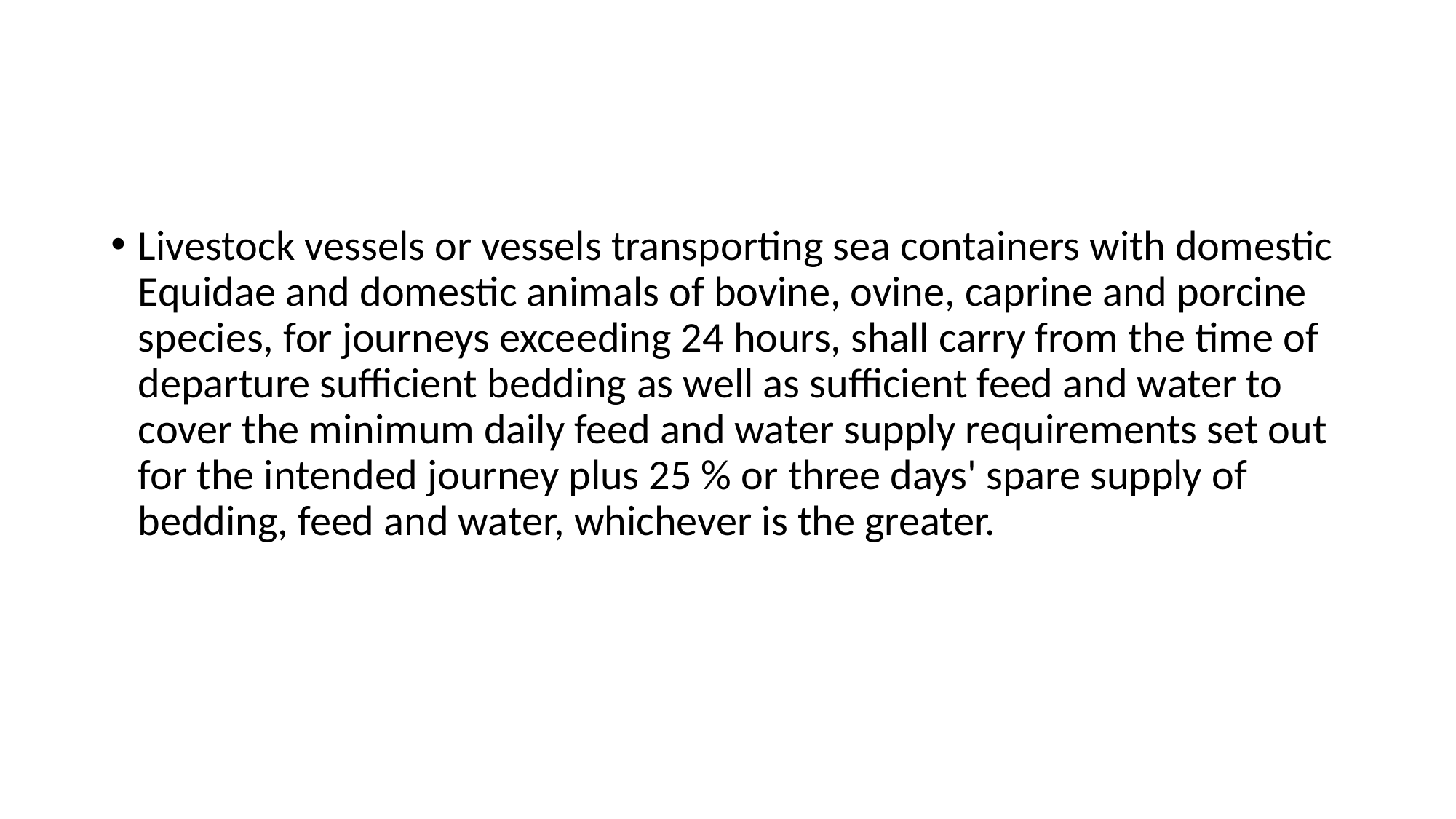

#
Livestock vessels or vessels transporting sea containers with domestic Equidae and domestic animals of bovine, ovine, caprine and porcine species, for journeys exceeding 24 hours, shall carry from the time of departure sufficient bedding as well as sufficient feed and water to cover the minimum daily feed and water supply requirements set out for the intended journey plus 25 % or three days' spare supply of bedding, feed and water, whichever is the greater.